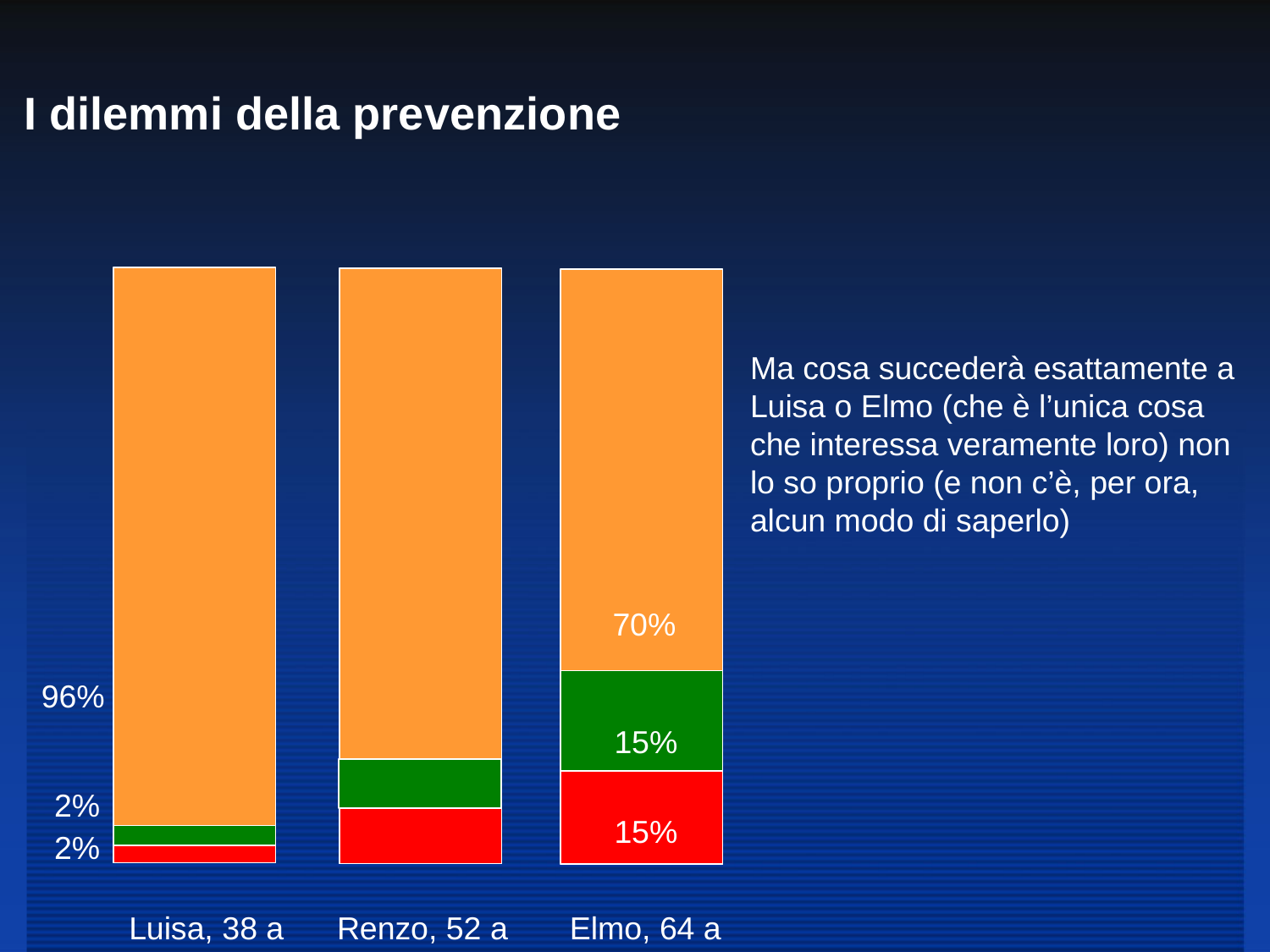

# I dilemmi della prevenzione

Ma cosa succederà esattamente a Luisa o Elmo (che è l’unica cosa che interessa veramente loro) non lo so proprio (e non c’è, per ora, alcun modo di saperlo)

70%
96%

15%

2%
15%
2%

Luisa, 38 a      Renzo, 52 a       Elmo, 64 a